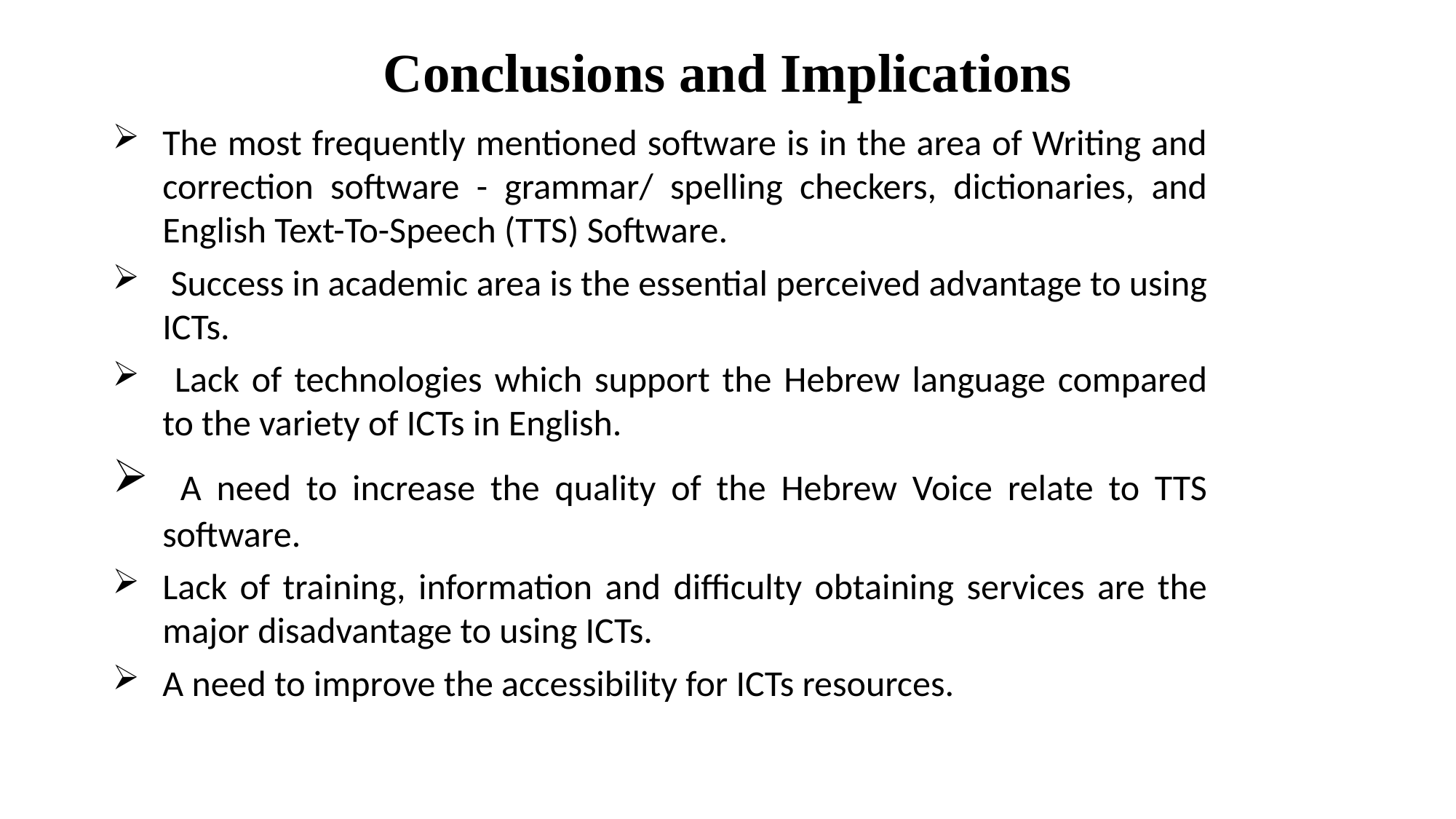

# Conclusions and Implications
The most frequently mentioned software is in the area of Writing and correction software - grammar/ spelling checkers, dictionaries, and English Text-To-Speech (TTS) Software.
 Success in academic area is the essential perceived advantage to using ICTs.
 Lack of technologies which support the Hebrew language compared to the variety of ICTs in English.
 A need to increase the quality of the Hebrew Voice relate to TTS software.
Lack of training, information and difficulty obtaining services are the major disadvantage to using ICTs.
A need to improve the accessibility for ICTs resources.